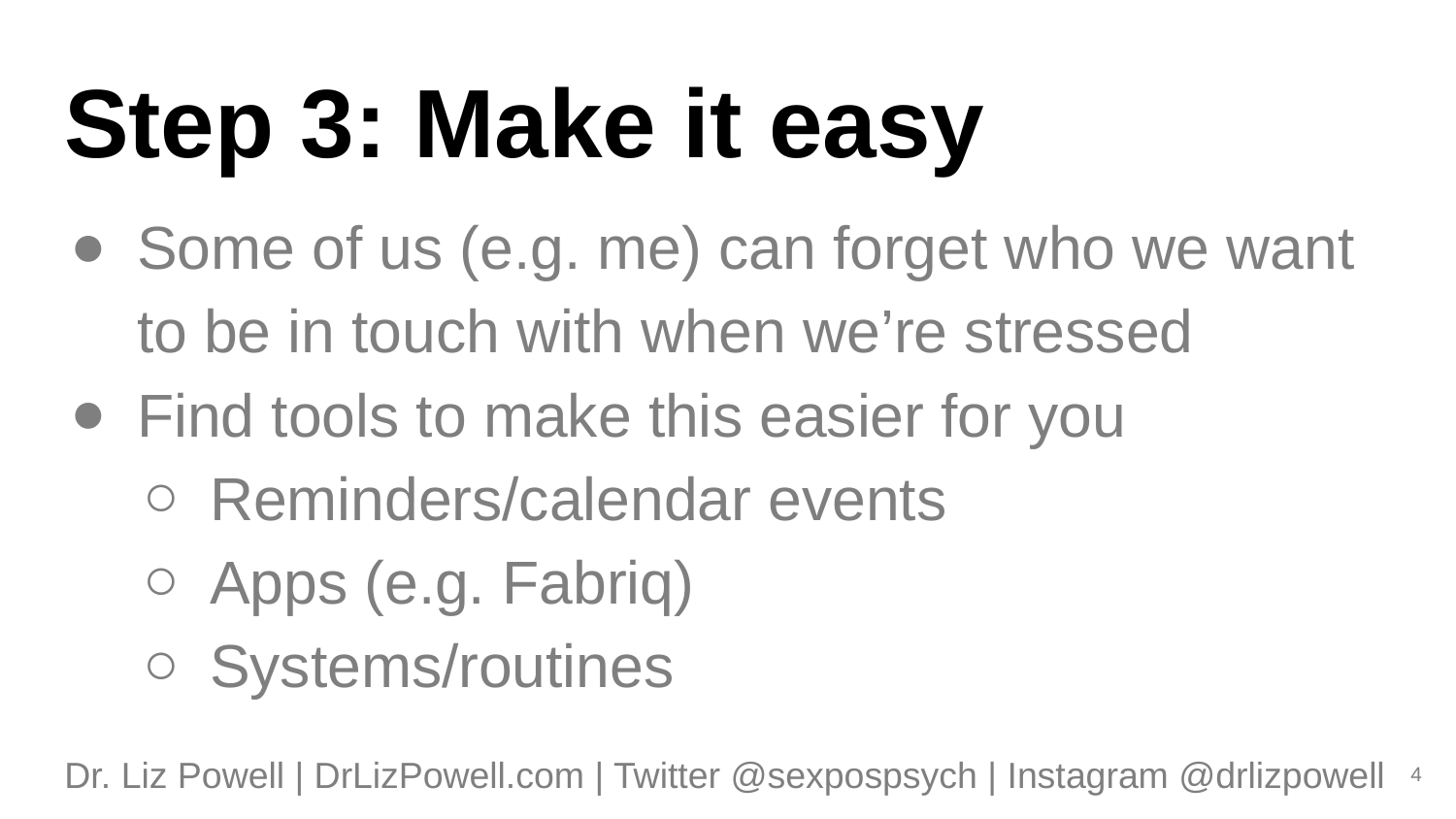

# Step 3: Make it easy
Some of us (e.g. me) can forget who we want to be in touch with when we’re stressed
Find tools to make this easier for you
Reminders/calendar events
Apps (e.g. Fabriq)
Systems/routines
4
Dr. Liz Powell | DrLizPowell.com | Twitter @sexpospsych | Instagram @drlizpowell